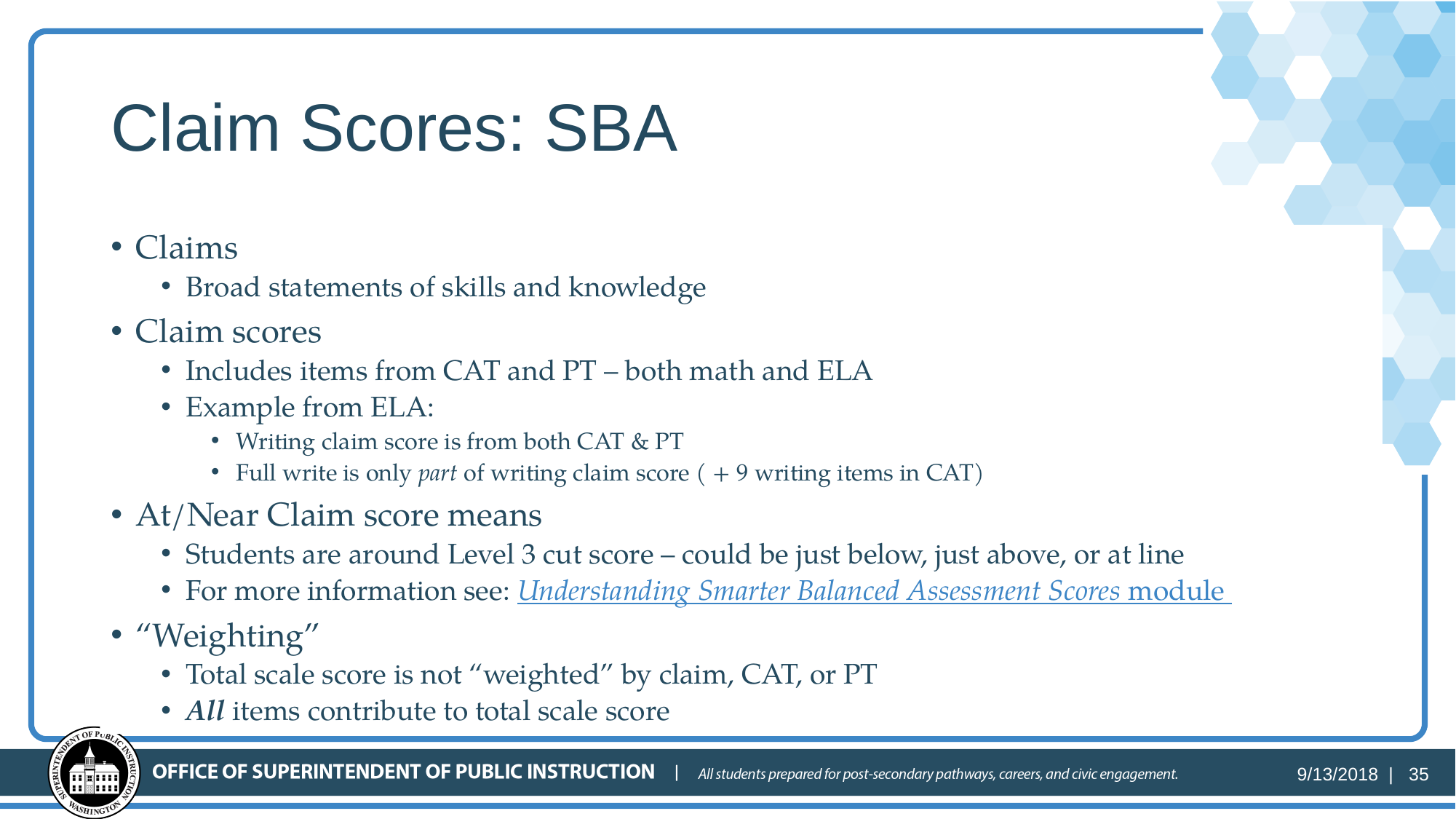

# Claim Scores: SBA
Claims
Broad statements of skills and knowledge
Claim scores
Includes items from CAT and PT – both math and ELA
Example from ELA:
Writing claim score is from both CAT & PT
Full write is only part of writing claim score ( + 9 writing items in CAT)
At/Near Claim score means
Students are around Level 3 cut score – could be just below, just above, or at line
For more information see: Understanding Smarter Balanced Assessment Scores module
“Weighting”
Total scale score is not “weighted” by claim, CAT, or PT
All items contribute to total scale score